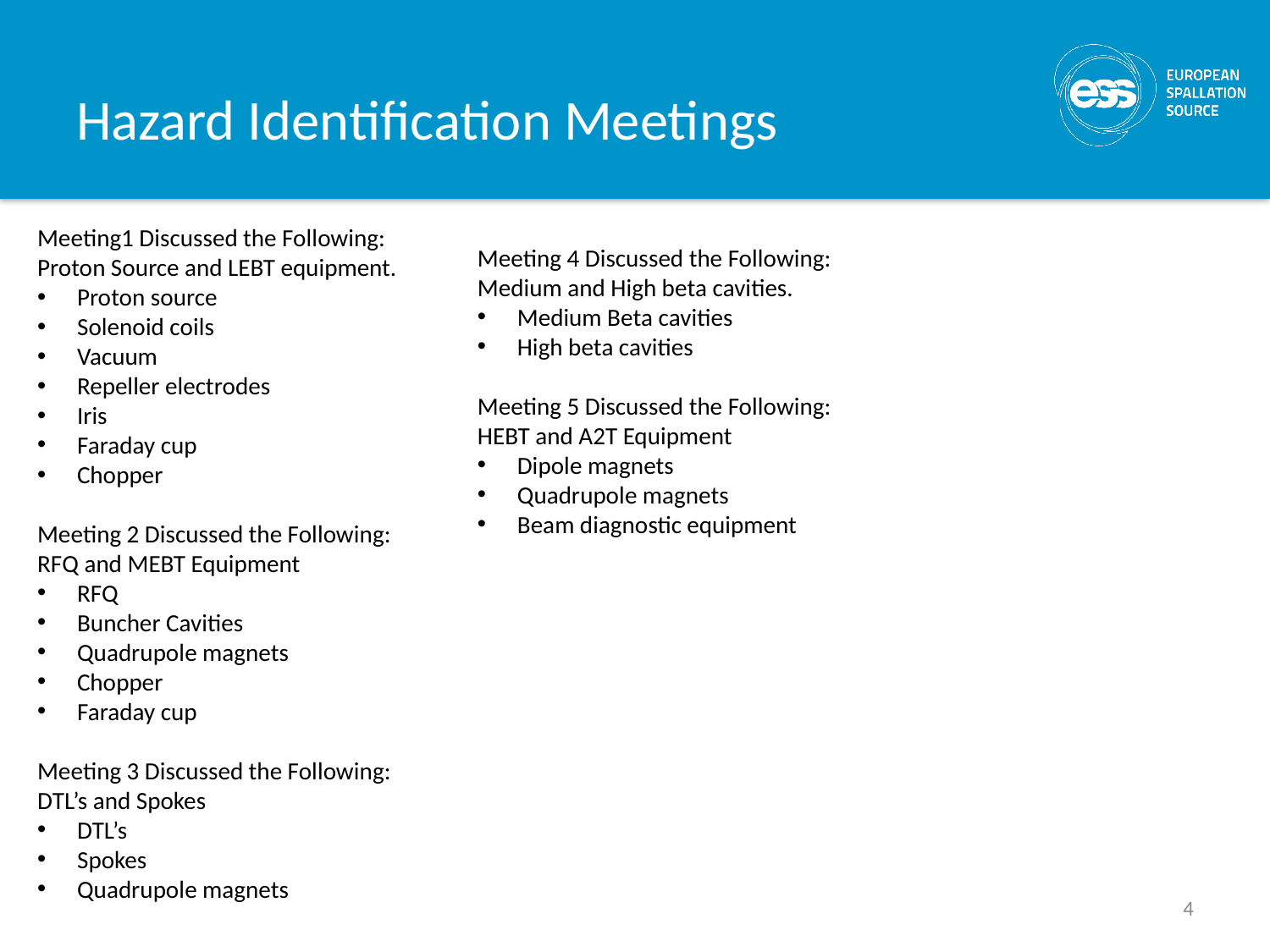

# Hazard Identification Meetings
Meeting1 Discussed the Following:
Proton Source and LEBT equipment.
Proton source
Solenoid coils
Vacuum
Repeller electrodes
Iris
Faraday cup
Chopper

Meeting 2 Discussed the Following:
RFQ and MEBT Equipment
RFQ
Buncher Cavities
Quadrupole magnets
Chopper
Faraday cup

Meeting 3 Discussed the Following:
DTL’s and Spokes
DTL’s
Spokes
Quadrupole magnets

Meeting 4 Discussed the Following:
Medium and High beta cavities.
Medium Beta cavities
High beta cavities

Meeting 5 Discussed the Following:
HEBT and A2T Equipment
Dipole magnets
Quadrupole magnets
Beam diagnostic equipment

4